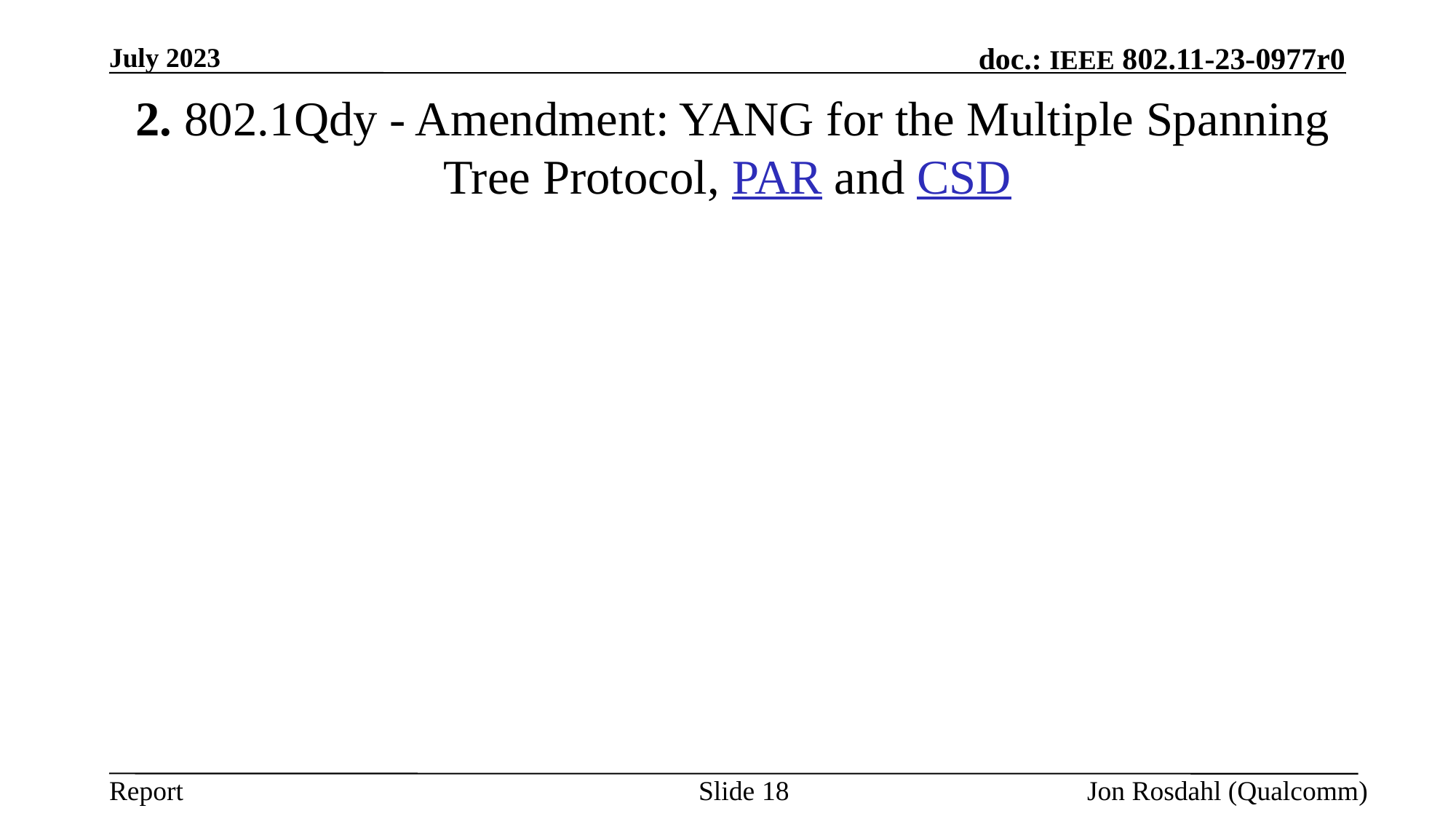

July 2023
# 2. 802.1Qdy - Amendment: YANG for the Multiple Spanning Tree Protocol, PAR and CSD

Slide 18
Jon Rosdahl (Qualcomm)